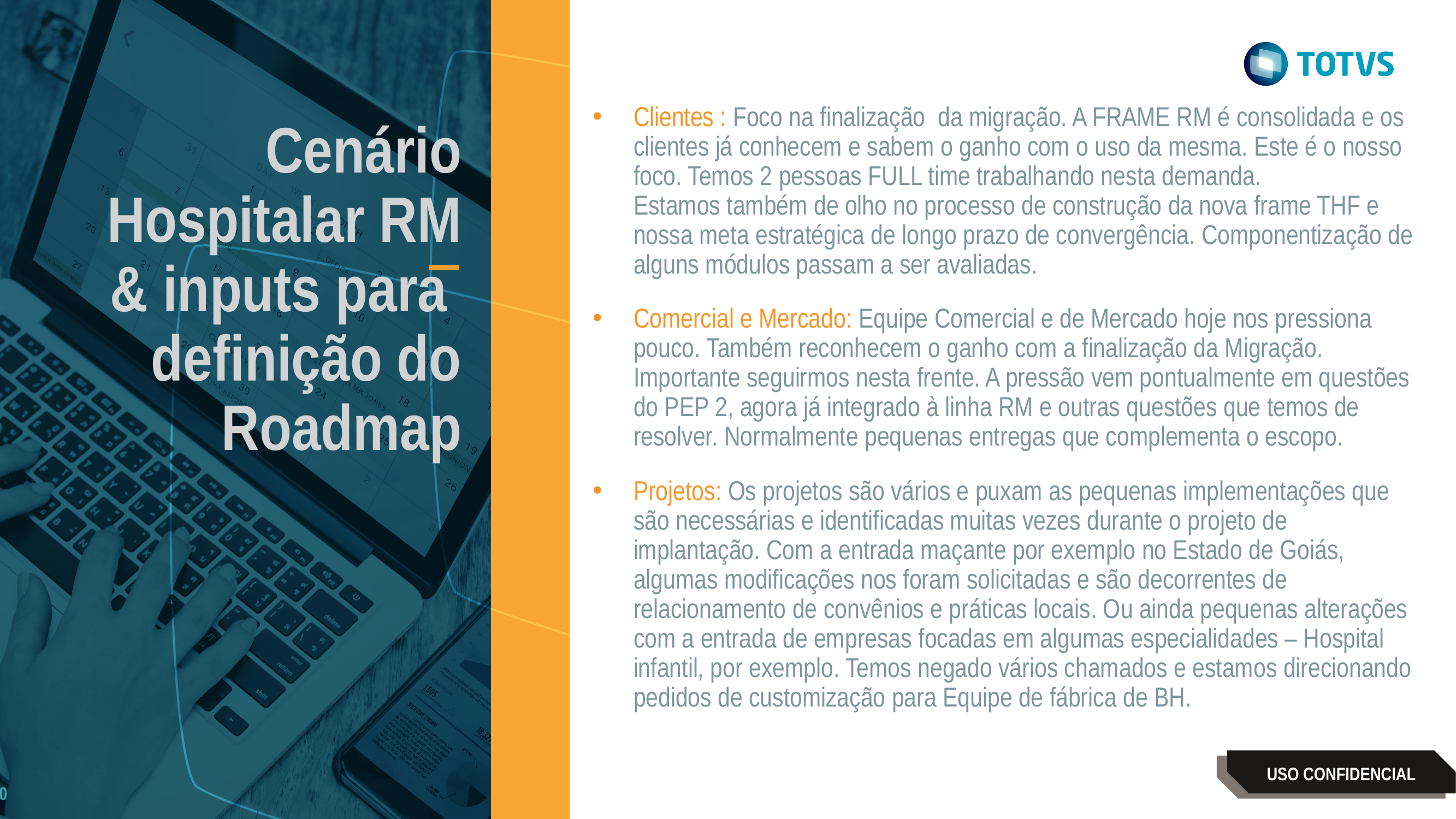

Clientes : Foco na finalização  da migração. A FRAME RM é consolidada e os clientes já conhecem e sabem o ganho com o uso da mesma. Este é o nosso foco. Temos 2 pessoas FULL time trabalhando nesta demanda.
Estamos também de olho no processo de construção da nova frame THF e nossa meta estratégica de longo prazo de convergência. Componentização de alguns módulos passam a ser avaliadas.
Comercial e Mercado: Equipe Comercial e de Mercado hoje nos pressiona pouco. Também reconhecem o ganho com a finalização da Migração.
Importante seguirmos nesta frente. A pressão vem pontualmente em questões do PEP 2, agora já integrado à linha RM e outras questões que temos de resolver. Normalmente pequenas entregas que complementa o escopo.
Projetos: Os projetos são vários e puxam as pequenas implementações que são necessárias e identificadas muitas vezes durante o projeto de implantação. Com a entrada maçante por exemplo no Estado de Goiás, algumas modificações nos foram solicitadas e são decorrentes de relacionamento de convênios e práticas locais. Ou ainda pequenas alterações com a entrada de empresas focadas em algumas especialidades – Hospital infantil, por exemplo. Temos negado vários chamados e estamos direcionando pedidos de customização para Equipe de fábrica de BH.
Cenário Hospitalar RM
& inputs para
definição do Roadmap